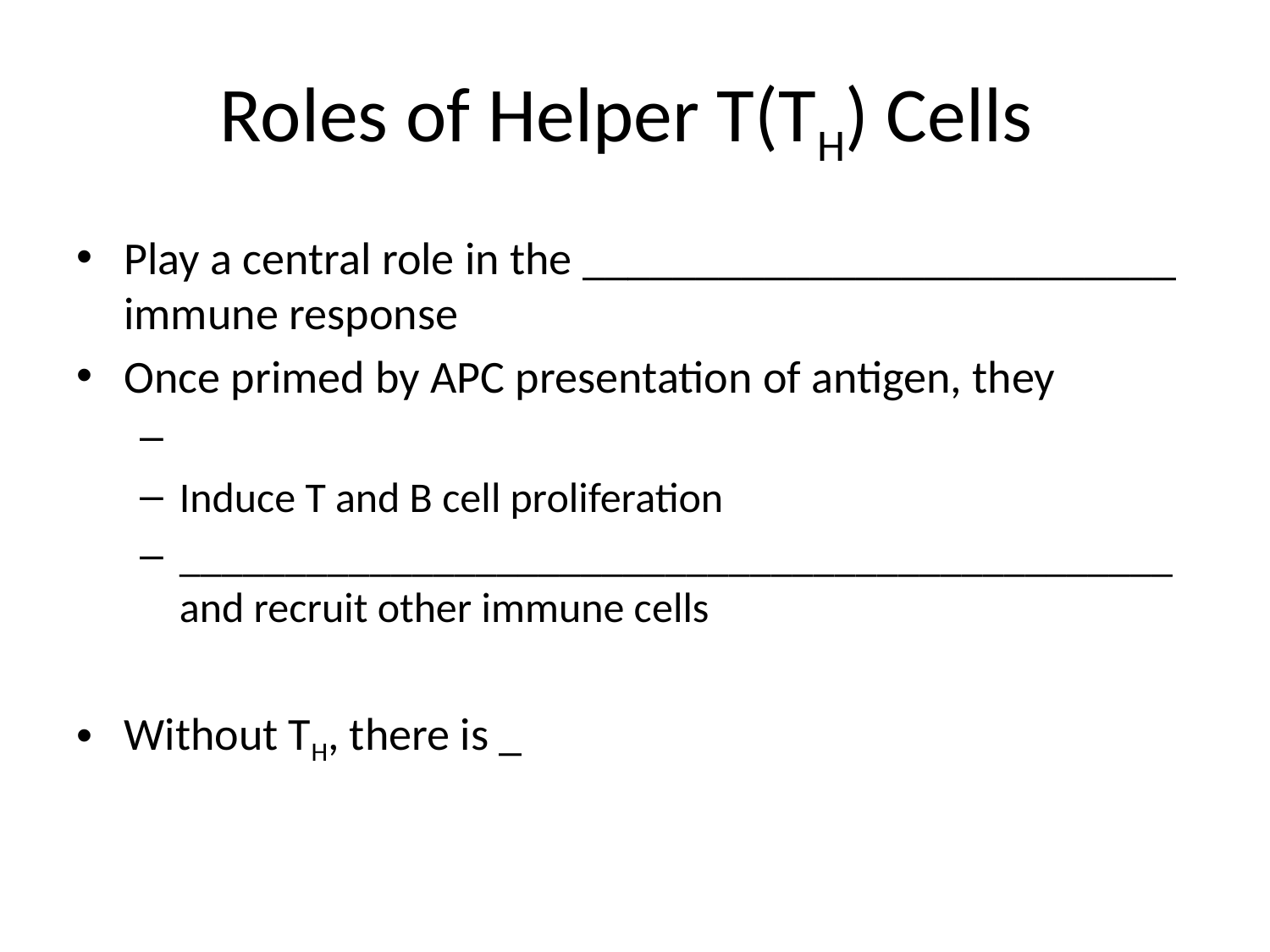

# Roles of Helper T(TH) Cells
Play a central role in the __________________________ immune response
Once primed by APC presentation of antigen, they

Induce T and B cell proliferation
_______________________________________________ and recruit other immune cells

Without TH, there is _